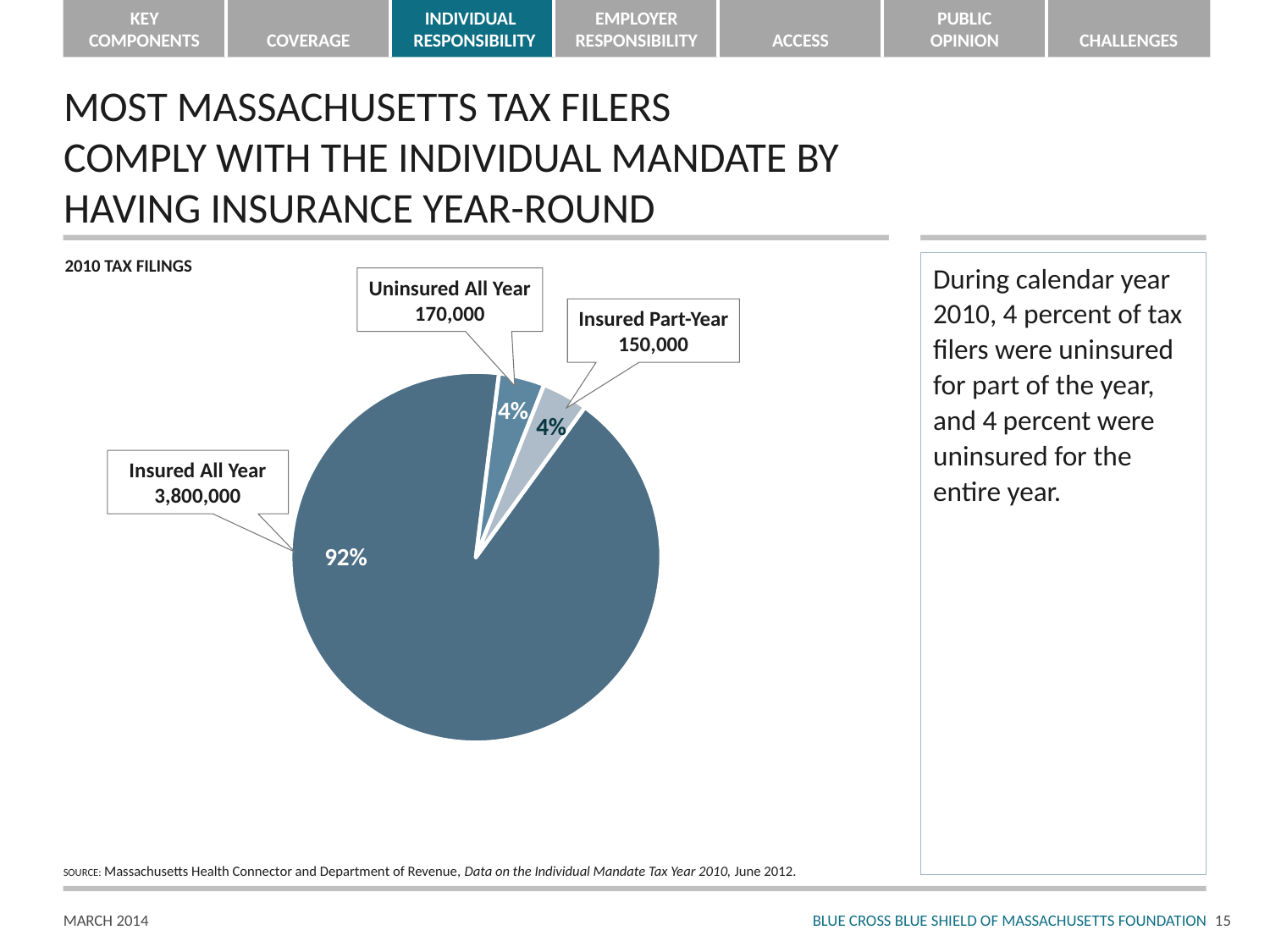

# MOST MASSACHUSETTS TAX FILERS COMPLY WITH THE INDIVIDUAL MANDATE BY HAVING INSURANCE YEAR-ROUND

2010 TAX FILINGS
During calendar year 2010, 4 percent of tax filers were uninsured for part of the year, and 4 percent were uninsured for the entire year.
Uninsured All Year
170,000
Insured Part-Year
150,000

[unsupported chart]

4%
4%
Insured All Year
3,800,000
92%
SOURCE: Massachusetts Health Connector and Department of Revenue, Data on the Individual Mandate Tax Year 2010, June 2012.
15